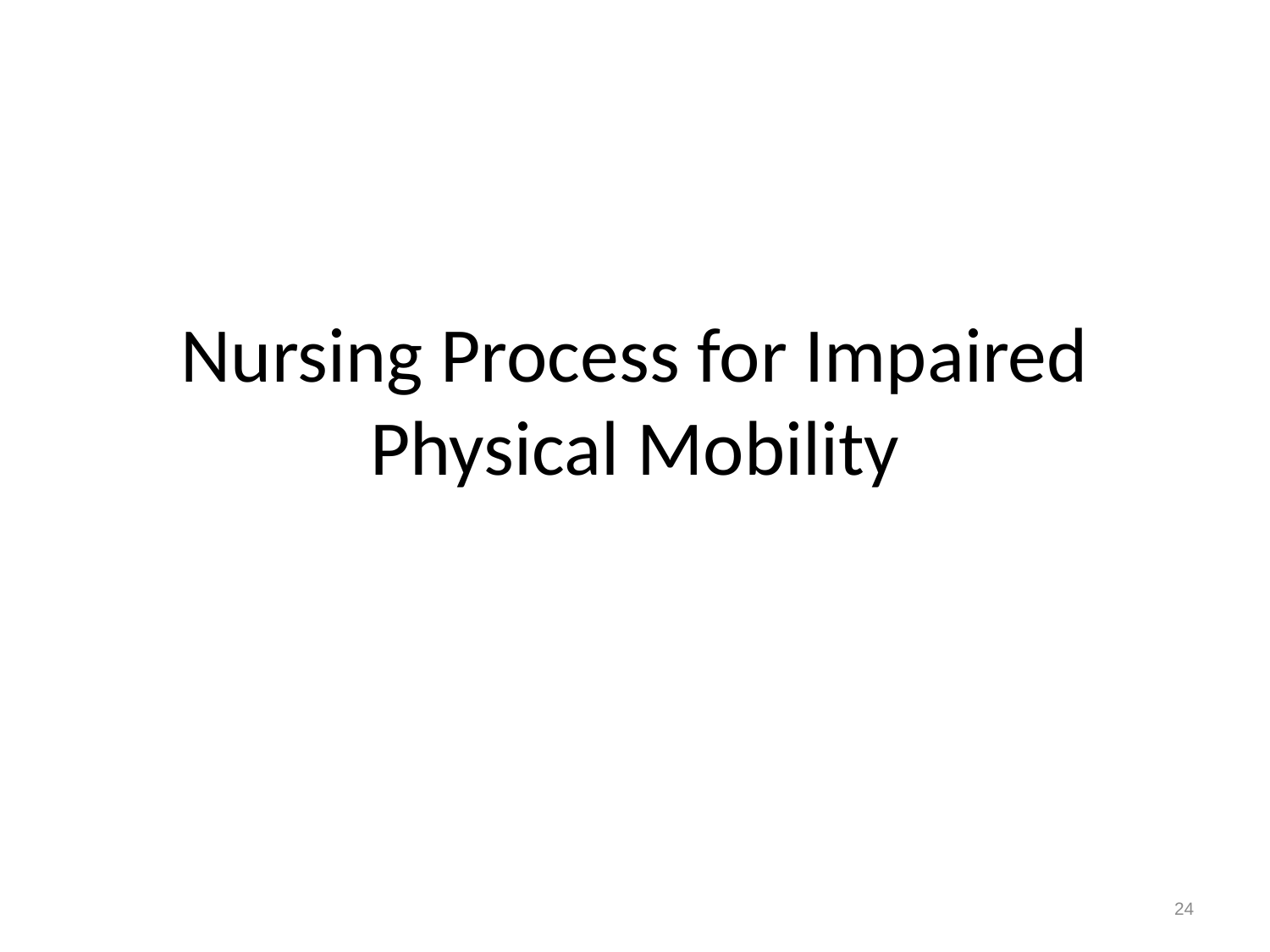

# Nursing Process for Impaired Physical Mobility

24